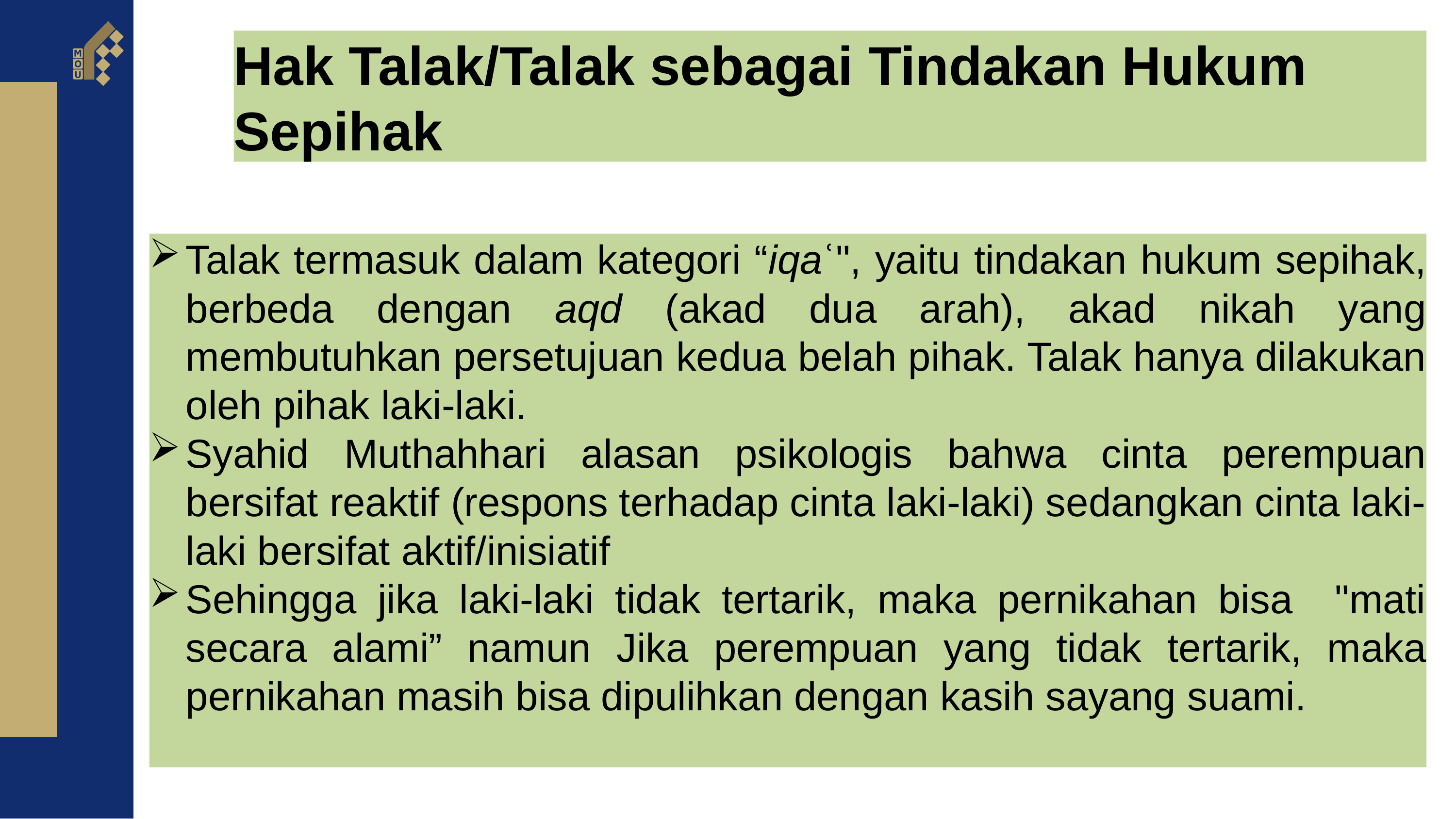

Hak Talak/Talak sebagai Tindakan Hukum Sepihak
Talak termasuk dalam kategori “iqaʿ", yaitu tindakan hukum sepihak, berbeda dengan aqd (akad dua arah), akad nikah yang membutuhkan persetujuan kedua belah pihak. Talak hanya dilakukan oleh pihak laki-laki.
Syahid Muthahhari alasan psikologis bahwa cinta perempuan bersifat reaktif (respons terhadap cinta laki-laki) sedangkan cinta laki-laki bersifat aktif/inisiatif
Sehingga jika laki-laki tidak tertarik, maka pernikahan bisa  "mati secara alami” namun Jika perempuan yang tidak tertarik, maka pernikahan masih bisa dipulihkan dengan kasih sayang suami.